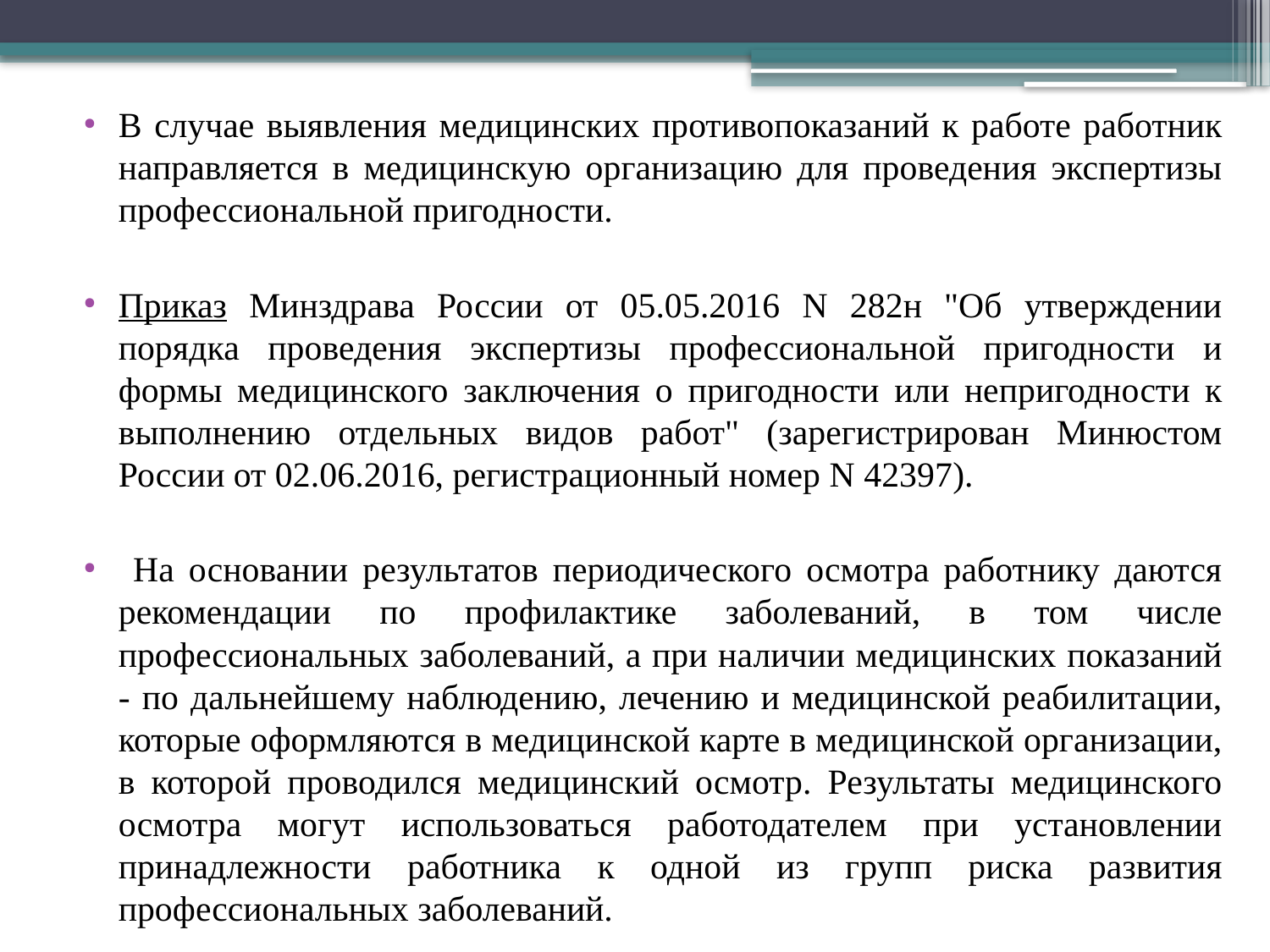

В случае выявления медицинских противопоказаний к работе работник направляется в медицинскую организацию для проведения экспертизы профессиональной пригодности.

Приказ Минздрава России от 05.05.2016 N 282н "Об утверждении порядка проведения экспертизы профессиональной пригодности и формы медицинского заключения о пригодности или непригодности к выполнению отдельных видов работ" (зарегистрирован Минюстом России от 02.06.2016, регистрационный номер N 42397).

 На основании результатов периодического осмотра работнику даются рекомендации по профилактике заболеваний, в том числе профессиональных заболеваний, а при наличии медицинских показаний - по дальнейшему наблюдению, лечению и медицинской реабилитации, которые оформляются в медицинской карте в медицинской организации, в которой проводился медицинский осмотр. Результаты медицинского осмотра могут использоваться работодателем при установлении принадлежности работника к одной из групп риска развития профессиональных заболеваний.